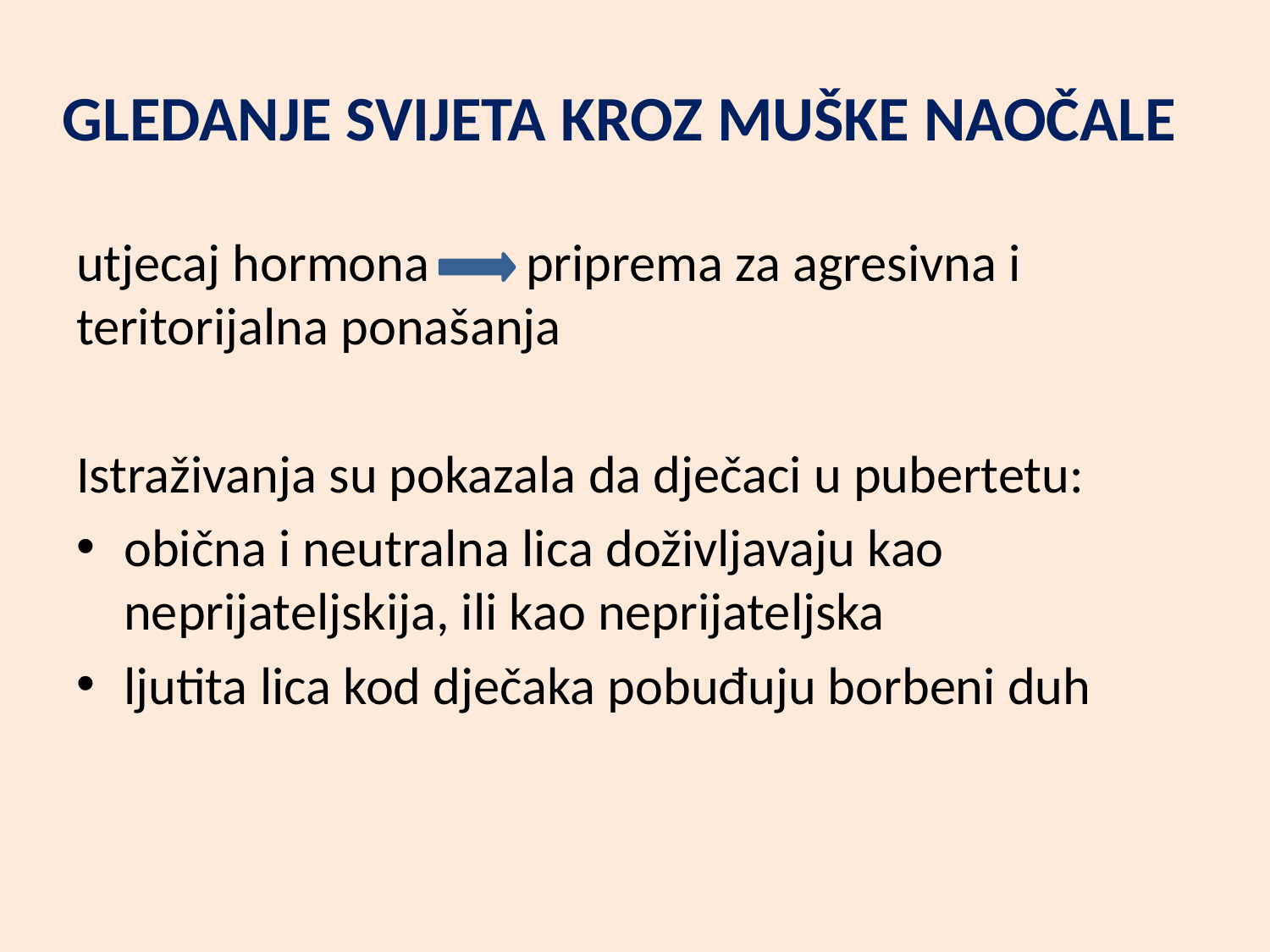

# GLEDANJE SVIJETA KROZ MUŠKE NAOČALE
utjecaj hormona        priprema za agresivna i teritorijalna ponašanja

Istraživanja su pokazala da dječaci u pubertetu:
obična i neutralna lica doživljavaju kao neprijateljskija, ili kao neprijateljska
ljutita lica kod dječaka pobuđuju borbeni duh